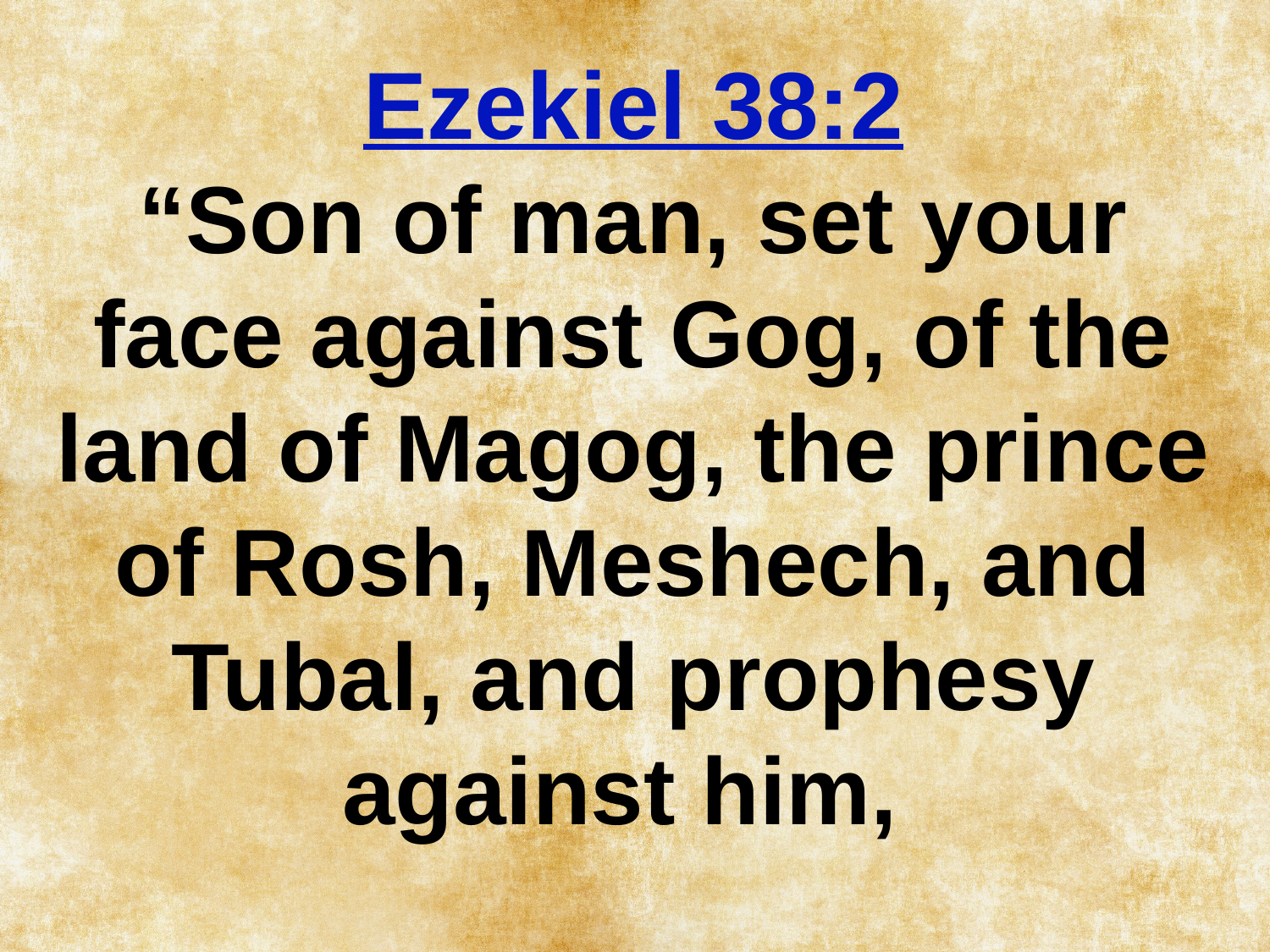

Ezekiel 38:2
“Son of man, set your face against Gog, of the land of Magog, the prince of Rosh, Meshech, and Tubal, and prophesy against him,